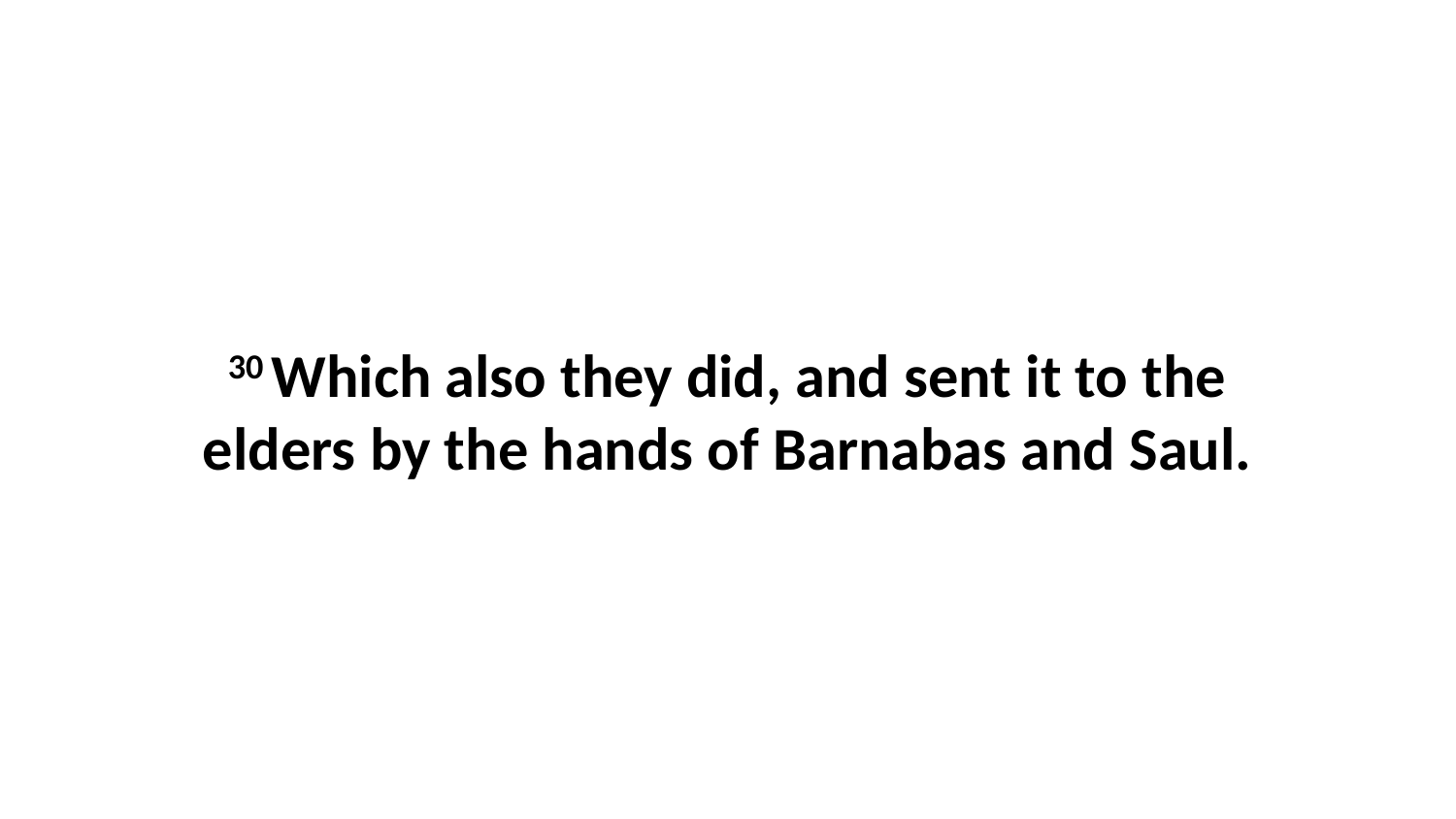

30 Which also they did, and sent it to the elders by the hands of Barnabas and Saul.